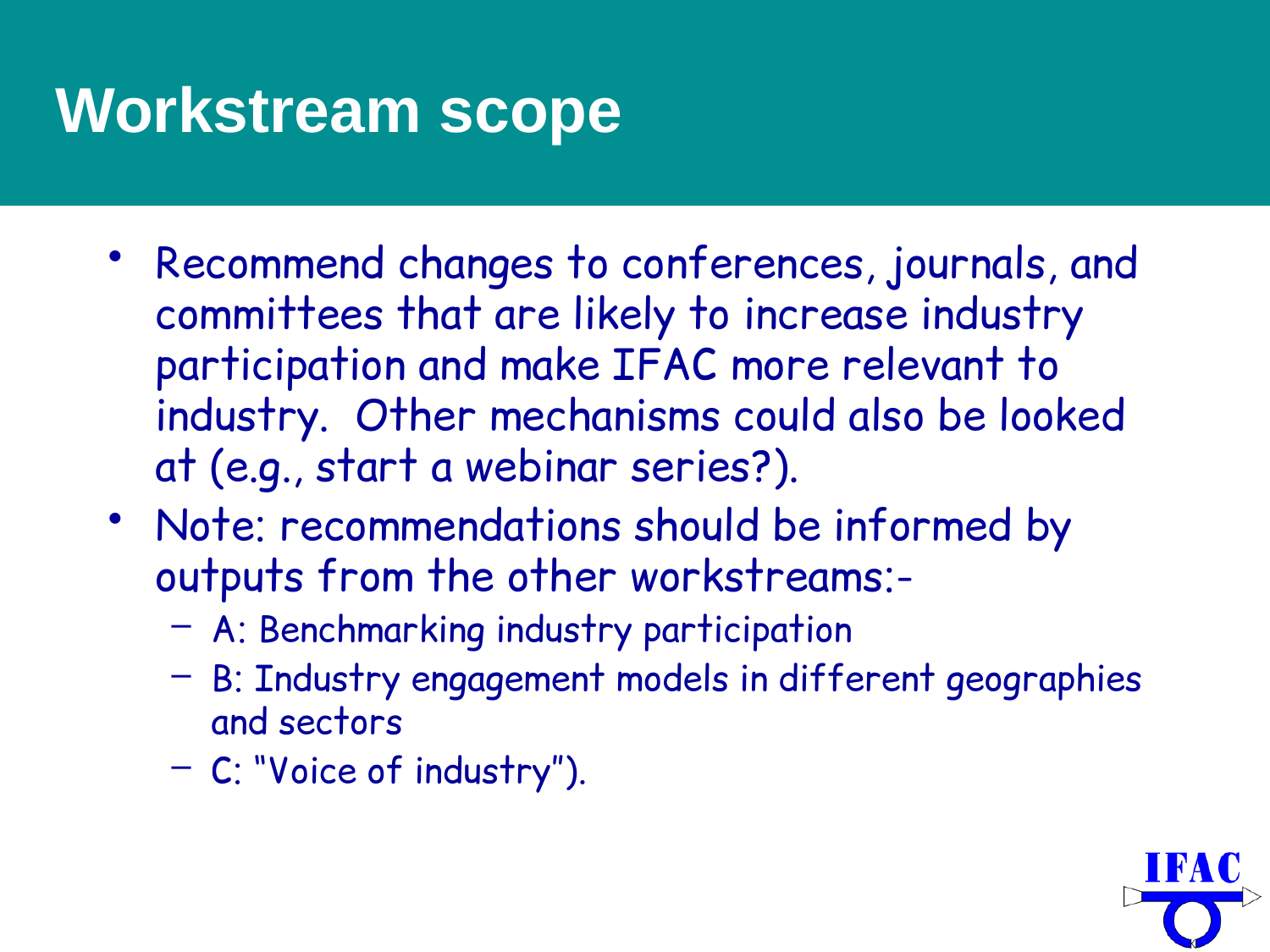

# Workstream scope
Recommend changes to conferences, journals, and committees that are likely to increase industry participation and make IFAC more relevant to industry.  Other mechanisms could also be looked at (e.g., start a webinar series?).
Note: recommendations should be informed by outputs from the other workstreams:-
A: Benchmarking industry participation
B: Industry engagement models in different geographies and sectors
C: “Voice of industry”).